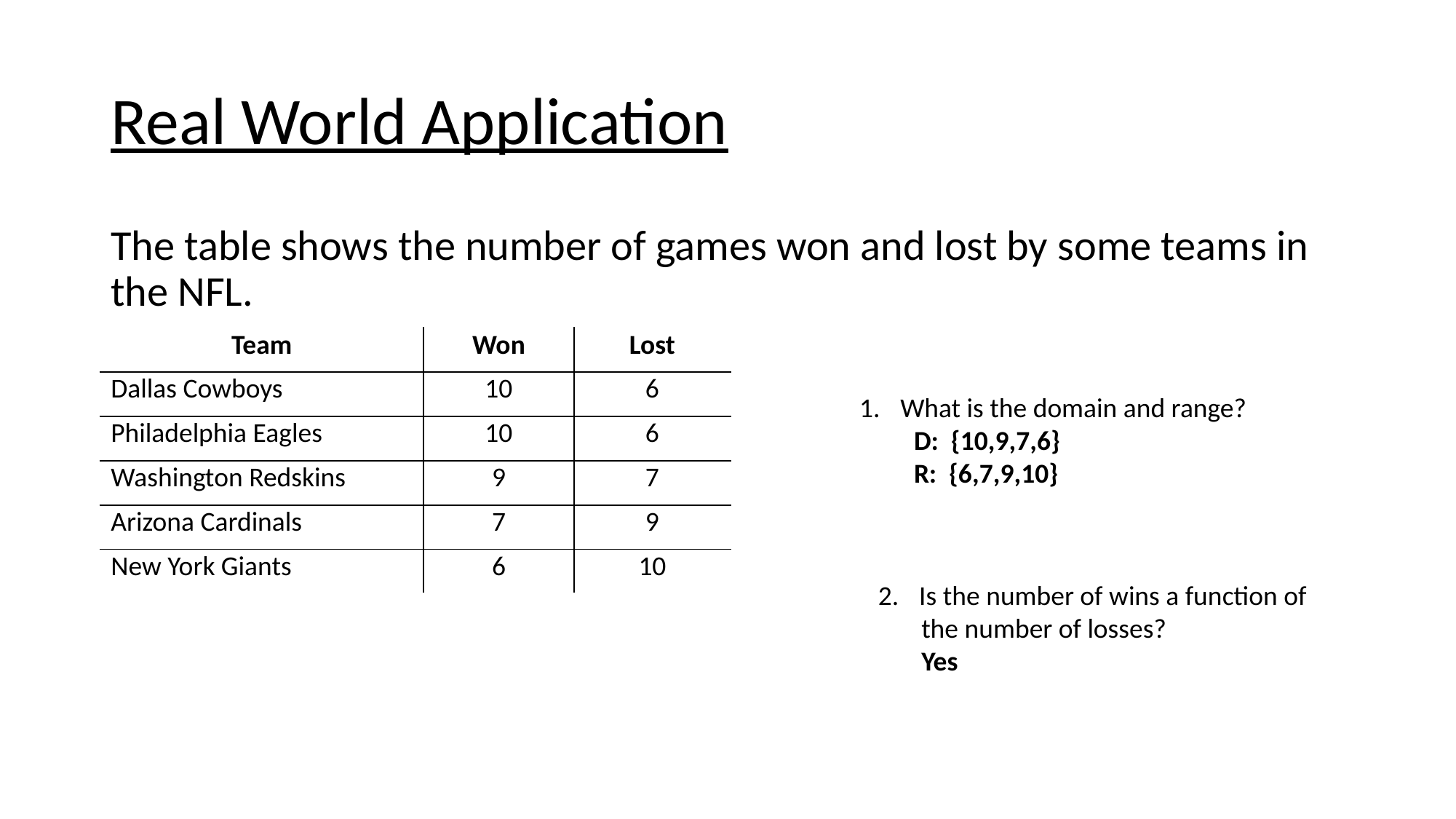

# Real World Application
The table shows the number of games won and lost by some teams in the NFL.
| Team | Won | Lost |
| --- | --- | --- |
| Dallas Cowboys | 10 | 6 |
| Philadelphia Eagles | 10 | 6 |
| Washington Redskins | 9 | 7 |
| Arizona Cardinals | 7 | 9 |
| New York Giants | 6 | 10 |
What is the domain and range?
D:  {10,9,7,6}
R:  {6,7,9,10}
Is the number of wins a function of
       the number of losses?
       Yes